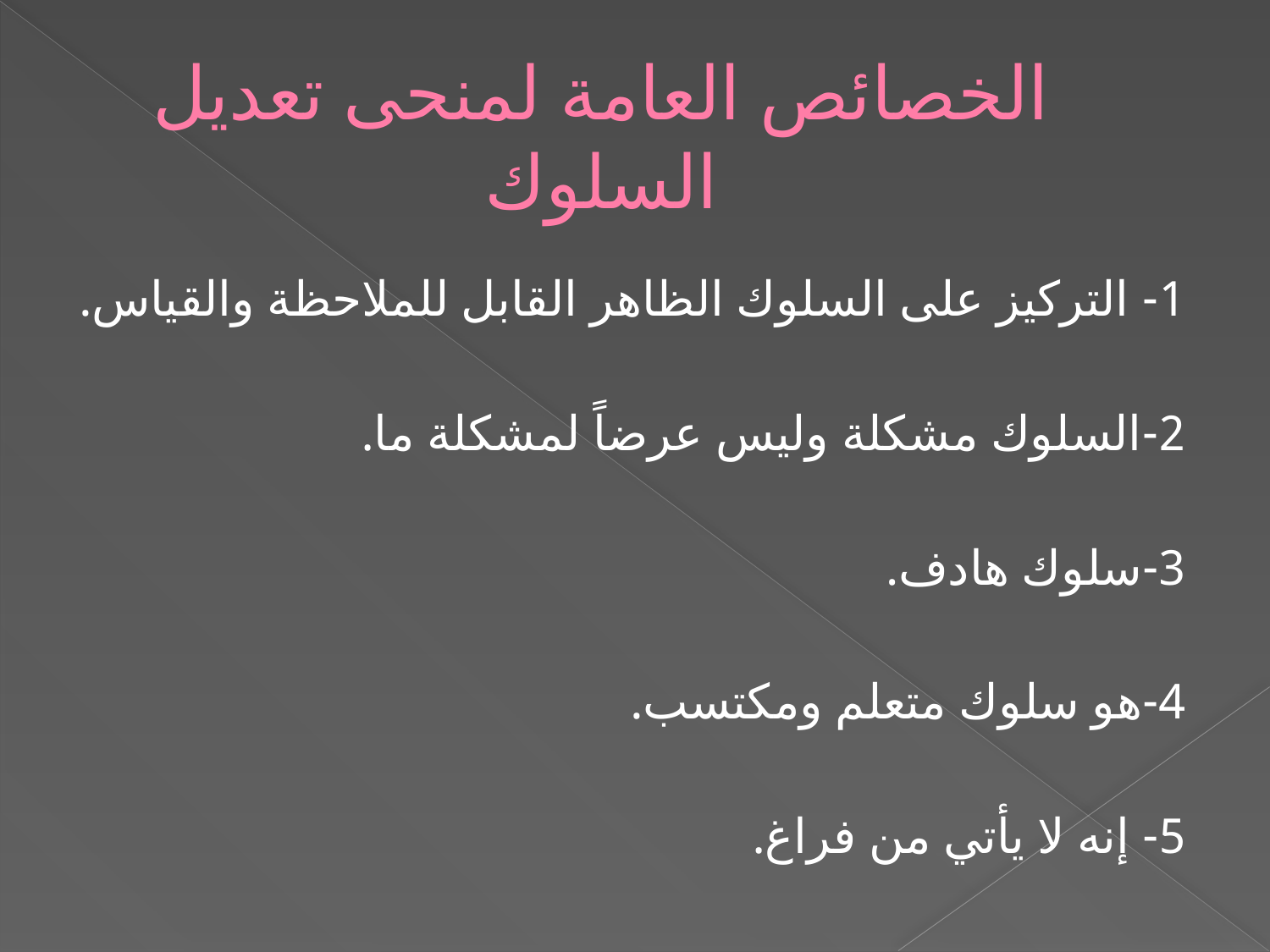

# الخصائص العامة لمنحى تعديل السلوك
1- التركيز على السلوك الظاهر القابل للملاحظة والقياس.

2-السلوك مشكلة وليس عرضاً لمشكلة ما.

3-سلوك هادف.

4-هو سلوك متعلم ومكتسب.

5- إنه لا يأتي من فراغ.